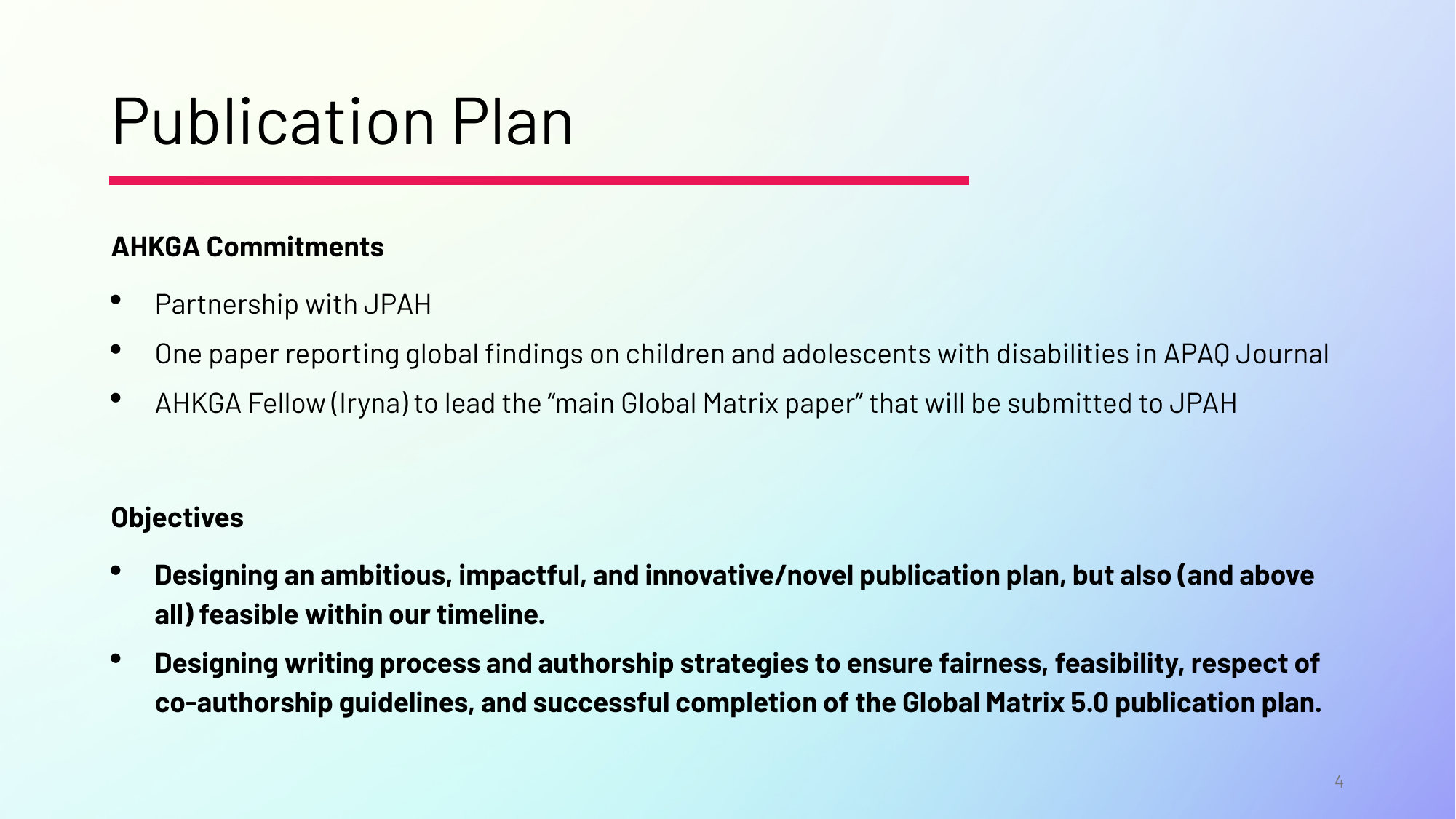

# Publication Plan
AHKGA Commitments
Partnership with JPAH
One paper reporting global findings on children and adolescents with disabilities in APAQ Journal
AHKGA Fellow (Iryna) to lead the “main Global Matrix paper” that will be submitted to JPAH

Objectives
Designing an ambitious, impactful, and innovative/novel publication plan, but also (and above all) feasible within our timeline.
Designing writing process and authorship strategies to ensure fairness, feasibility, respect of co-authorship guidelines, and successful completion of the Global Matrix 5.0 publication plan.
4